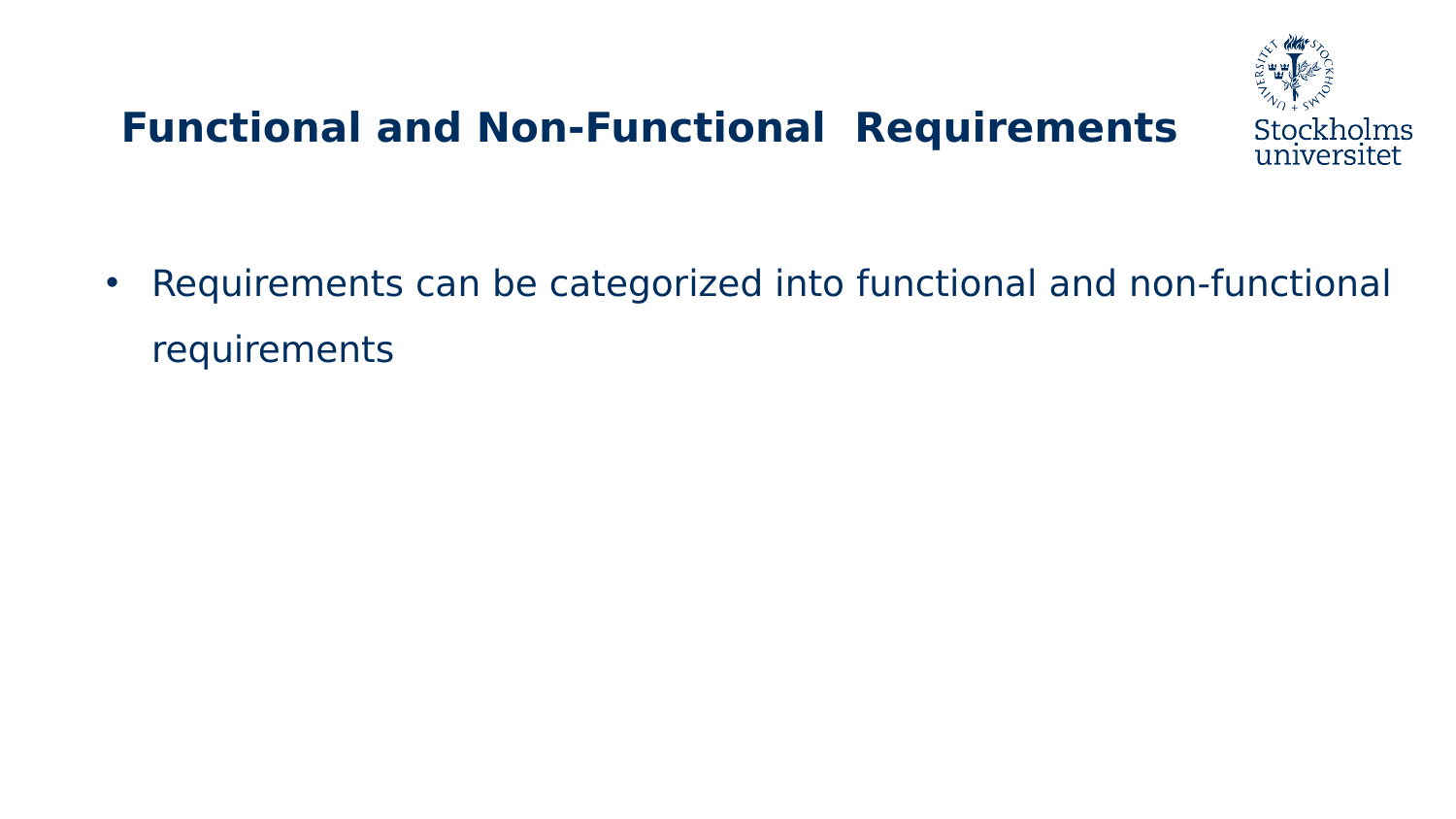

# Functional and Non-Functional  Requirements
Requirements can be categorized into functional and non-functional requirements